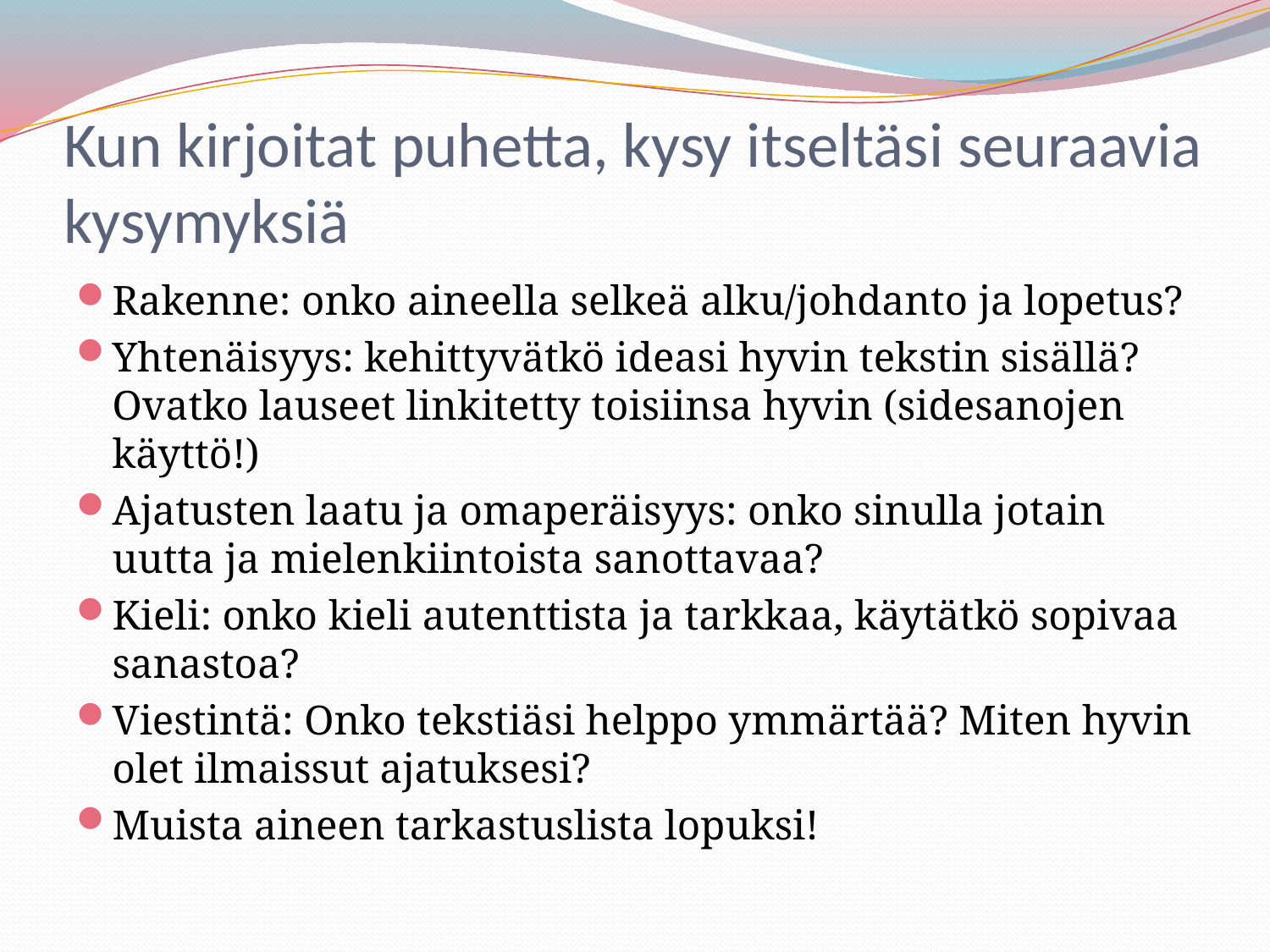

# Kun kirjoitat puhetta, kysy itseltäsi seuraavia kysymyksiä
Rakenne: onko aineella selkeä alku/johdanto ja lopetus?
Yhtenäisyys: kehittyvätkö ideasi hyvin tekstin sisällä? Ovatko lauseet linkitetty toisiinsa hyvin (sidesanojen käyttö!)
Ajatusten laatu ja omaperäisyys: onko sinulla jotain uutta ja mielenkiintoista sanottavaa?
Kieli: onko kieli autenttista ja tarkkaa, käytätkö sopivaa sanastoa?
Viestintä: Onko tekstiäsi helppo ymmärtää? Miten hyvin olet ilmaissut ajatuksesi?
Muista aineen tarkastuslista lopuksi!